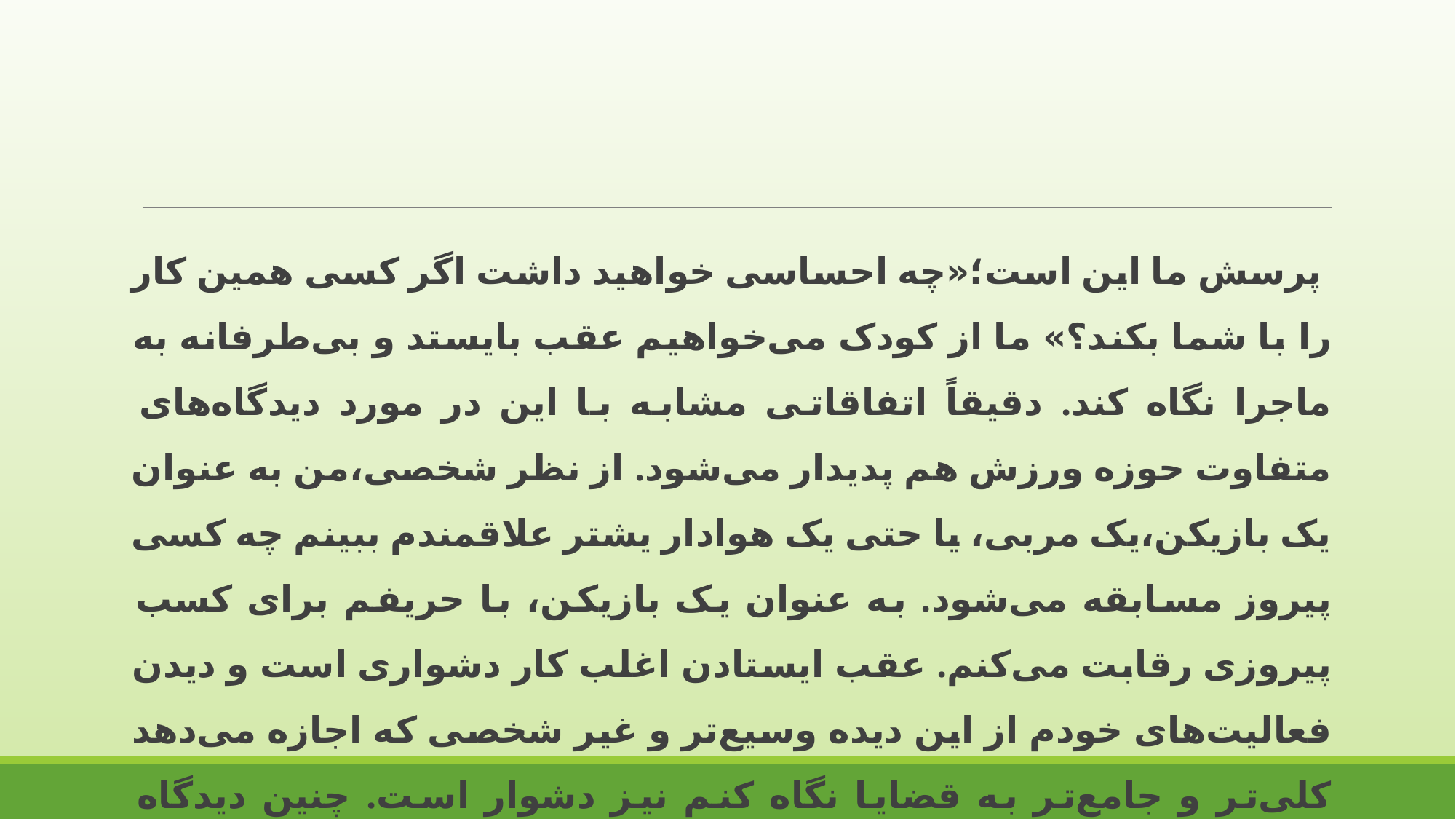

پرسش ما این است؛«چه احساسی خواهید داشت اگر کسی همین کار را با شما بکند؟» ما از کودک می‌خواهیم عقب بایستد و بی‌طرفانه به ماجرا نگاه کند. دقیقاً اتفاقاتی مشابه با این در مورد دیدگاه‌های متفاوت حوزه ورزش هم پدیدار می‌شود. از نظر شخصی،من به عنوان یک بازیکن،یک مربی، یا حتی یک هوادار یشتر علاقمندم ببینم چه کسی پیروز مسابقه می‌شود. به عنوان یک بازیکن، با حریفم برای کسب پیروزی رقابت می‌کنم. عقب ایستادن اغلب کار دشواری است و دیدن فعالیت‌های خودم از این دیده وسیع‌تر و غیر شخصی که اجازه می‌دهد کلی‌تر و جامع‌تر به قضایا نگاه کنم نیز دشوار است. چنین دیدگاه وسیعی ما را قادر به درک و قدردانی از بازی حریفانمان، همتیمی‌هایمان و مربیانمان می‌کند.